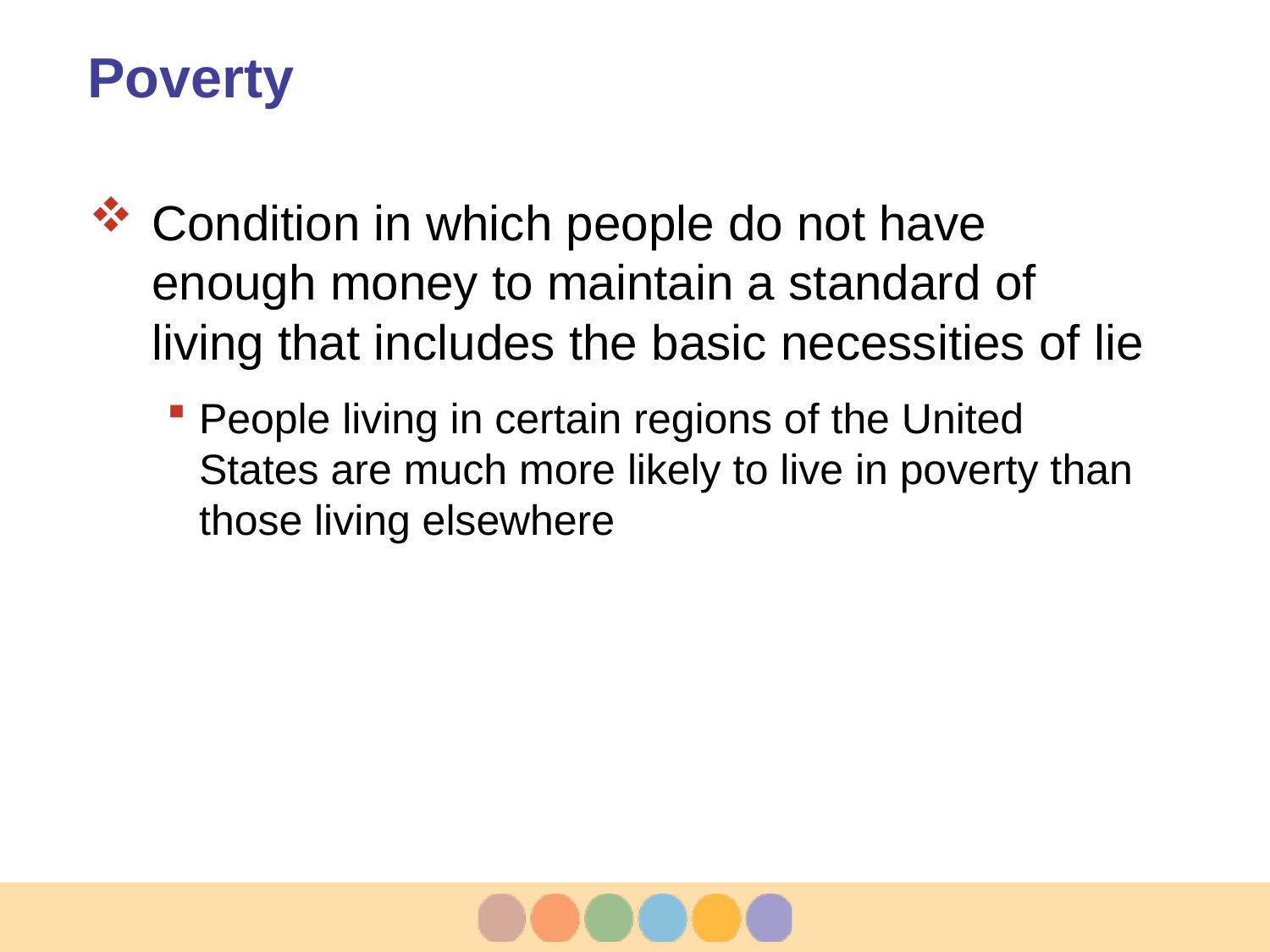

# Poverty
Condition in which people do not have enough money to maintain a standard of living that includes the basic necessities of lie
People living in certain regions of the United States are much more likely to live in poverty than those living elsewhere